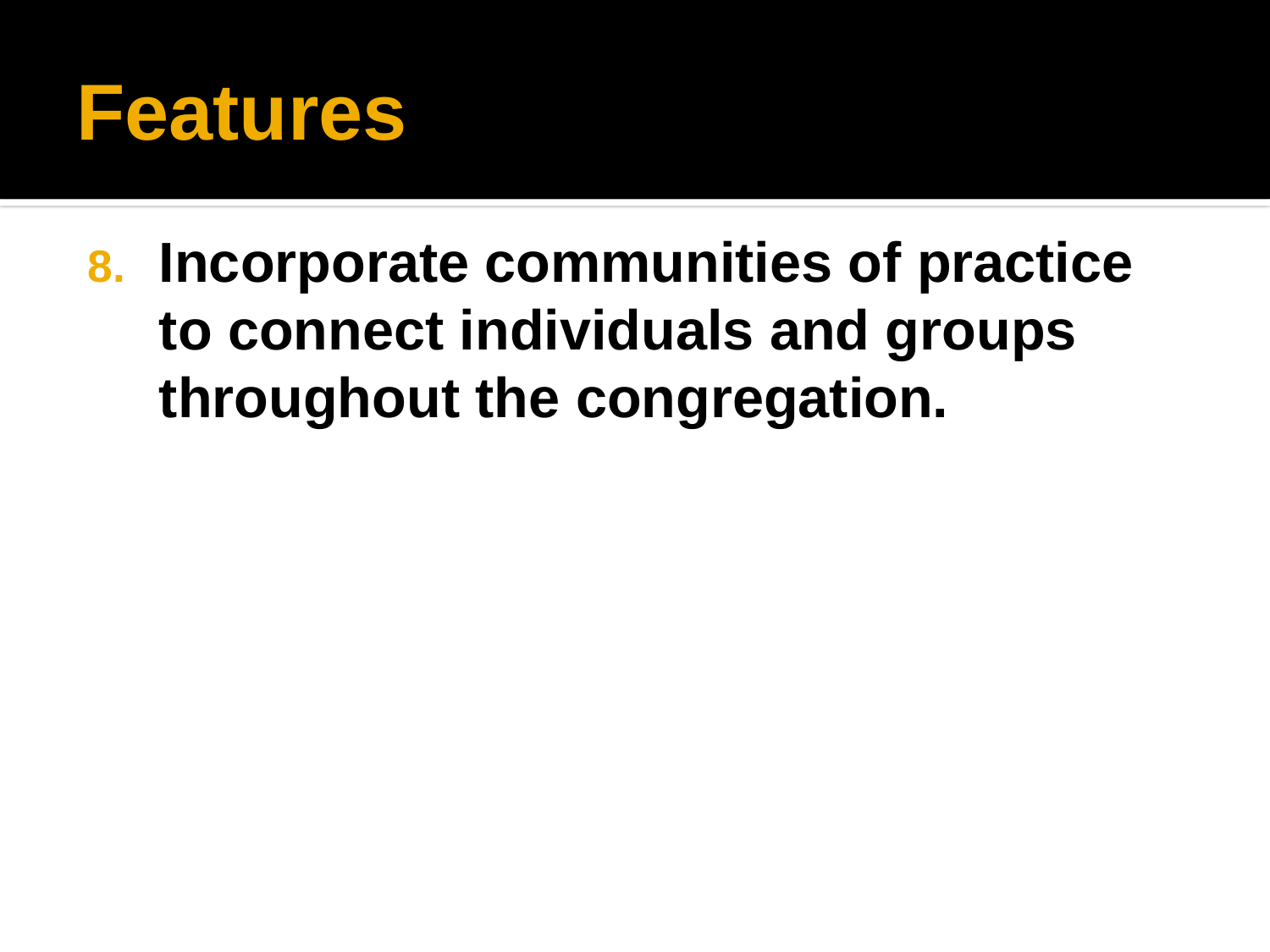

# Features
Incorporate communities of practice to connect individuals and groups throughout the congregation.